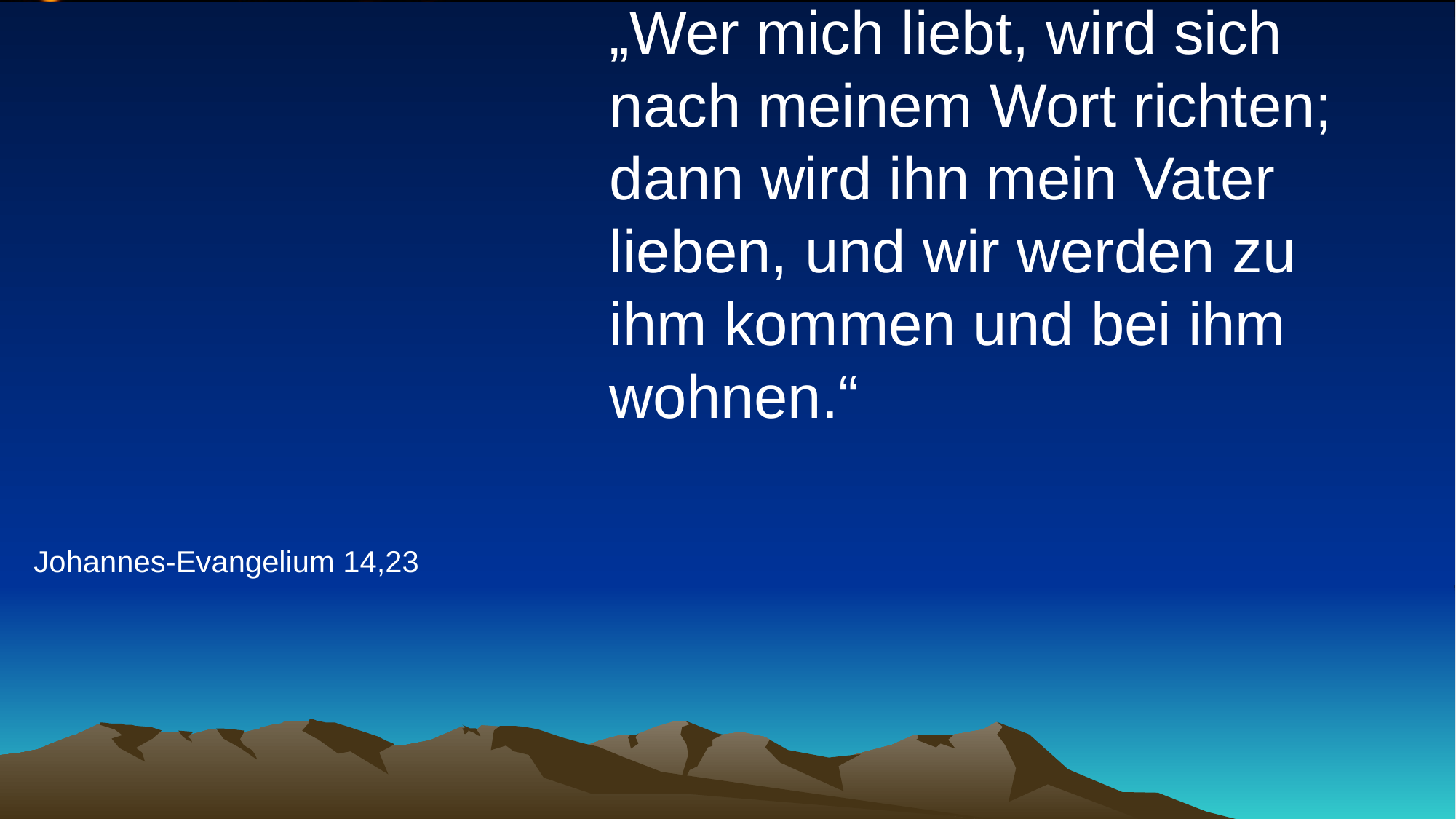

# „Wer mich liebt, wird sich nach meinem Wort richten; dann wird ihn mein Vater lieben, und wir werden zu ihm kommen und bei ihm wohnen.“
Johannes-Evangelium 14,23